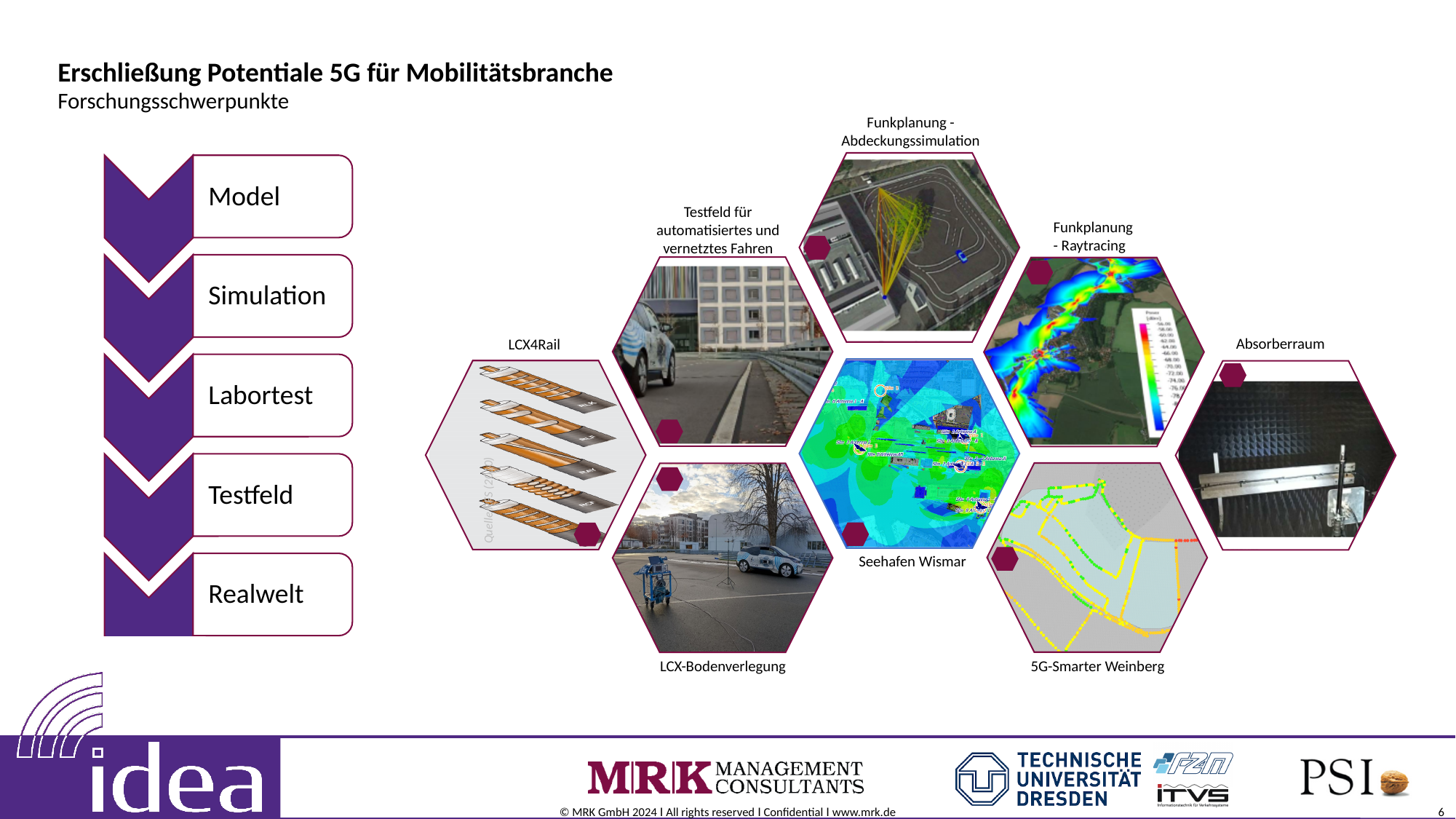

Erschließung Potentiale 5G für Mobilitätsbranche

Forschungsschwerpunkte

Funkplanung - Abdeckungssimulation

Model

Simulation

Labortest

Testfeld

Realwelt

Förderung alternativer Antriebs-technologien
Anforderungen
von Kunden, Märkten und Regulierung
Testfeld für automatisiertes und vernetztes Fahren
Funkplanung - Raytracing
Klimaschutz durch Stärkung des Umweltverbundes
Klimaschutz, Ökologie und Nachhaltigkeit
Absorberraum
LCX4Rail
Mobilität der smarten Stadt / Region
Komplexität,
Spezialisierung und Intelligenz
Quelle RFS (2010)
Effizienz-steigerung und Kostenreduktion im ÖPV
Integration, Transformation und Innovation
Seehafen Wismar
Integration neuer Mobilitätsformen (New Mobility)
Wirtschaftlichkeit, Wettbewerb, neue Geschäftsmodelle
LCX-Bodenverlegung
5G-Smarter Weinberg
© MRK GmbH 2024 I All rights reserved I Confidential I www.mrk.de
6